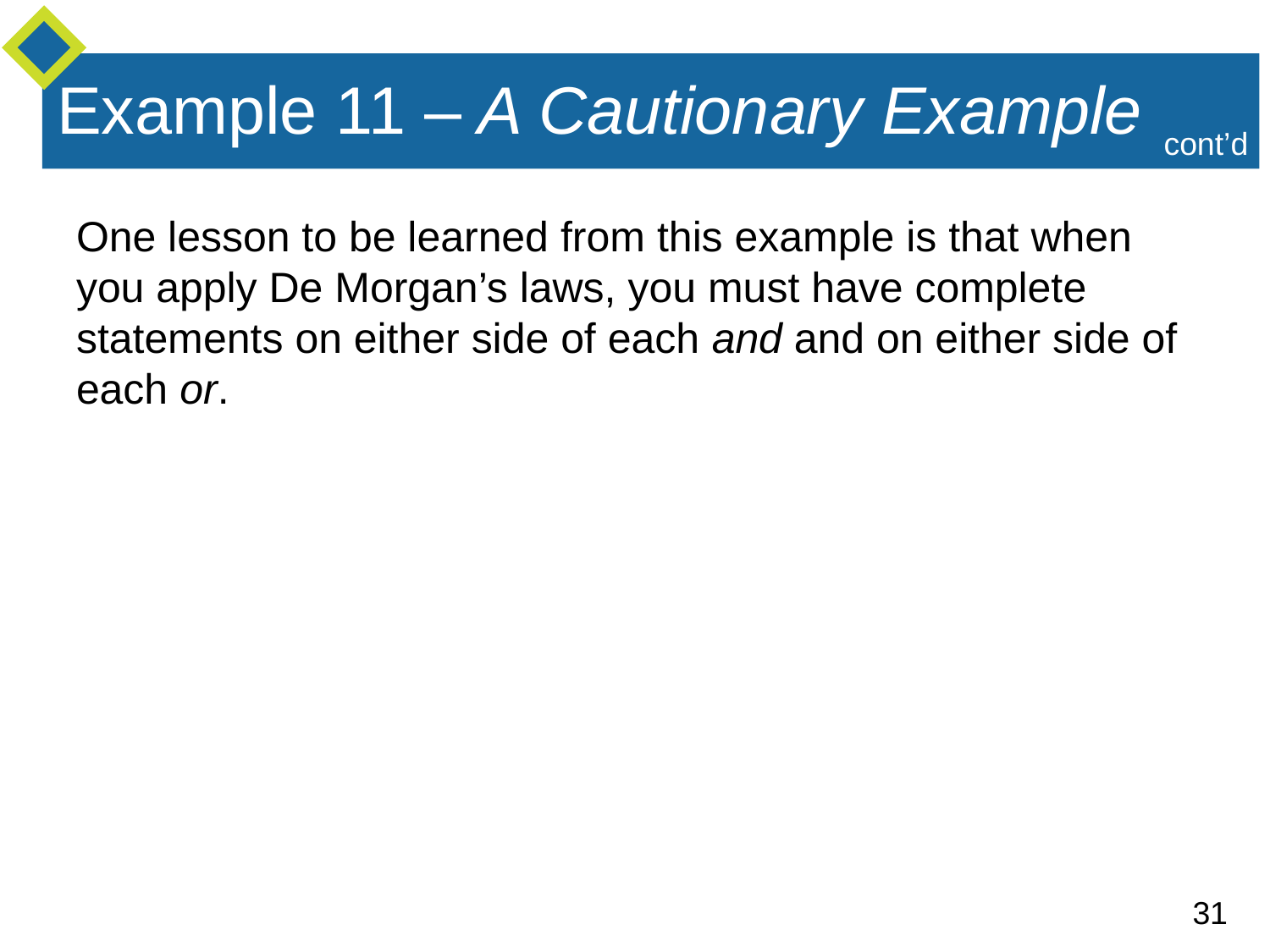

One lesson to be learned from this example is that when
you apply De Morgan’s laws, you must have complete
statements on either side of each and and on either side of
each or.
Example 11 – A Cautionary Example
cont’d